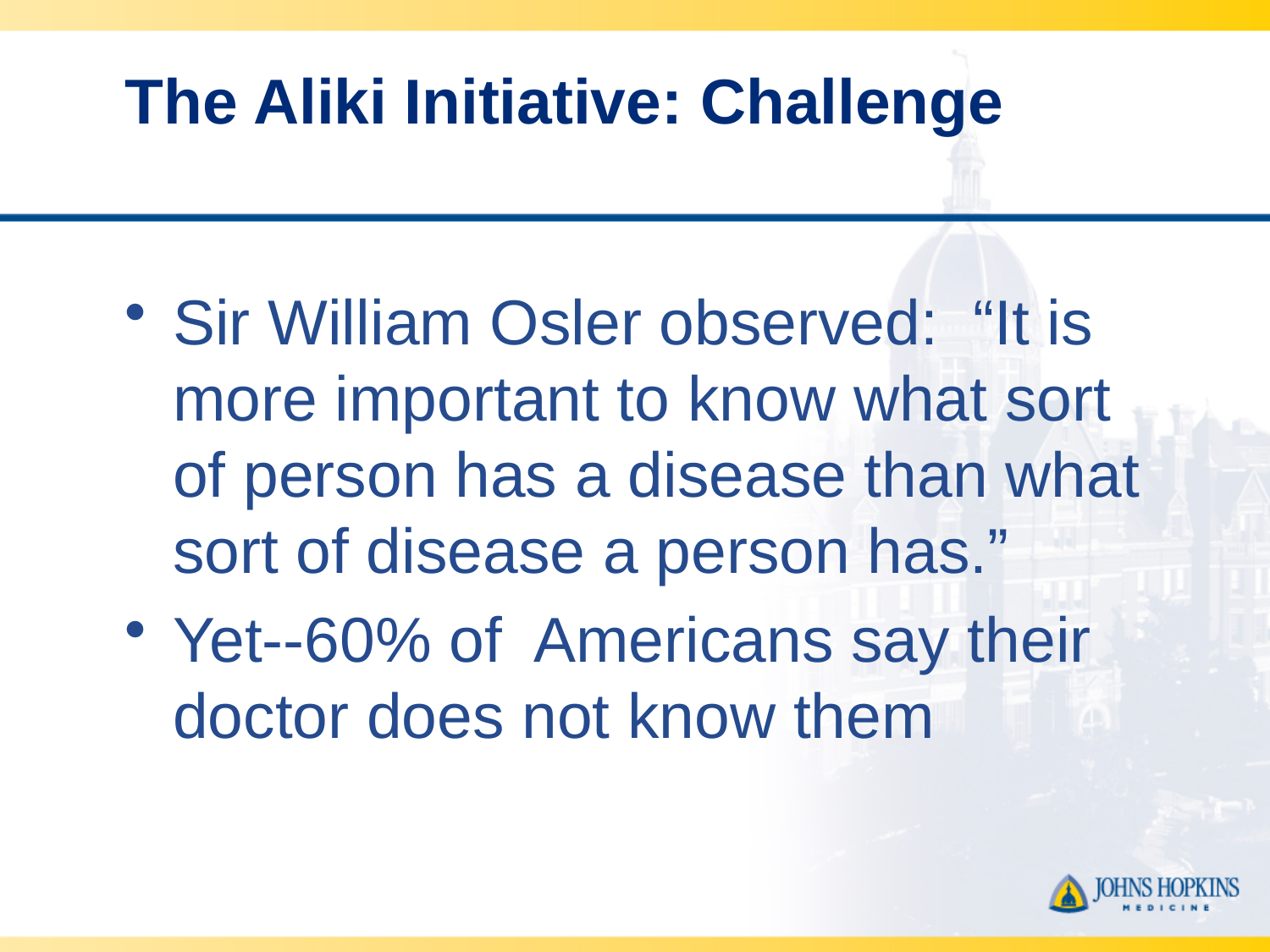

# The Aliki Initiative: Challenge
Sir William Osler observed:  “It is more important to know what sort of person has a disease than what sort of disease a person has.”
Yet--60% of  Americans say their doctor does not know them